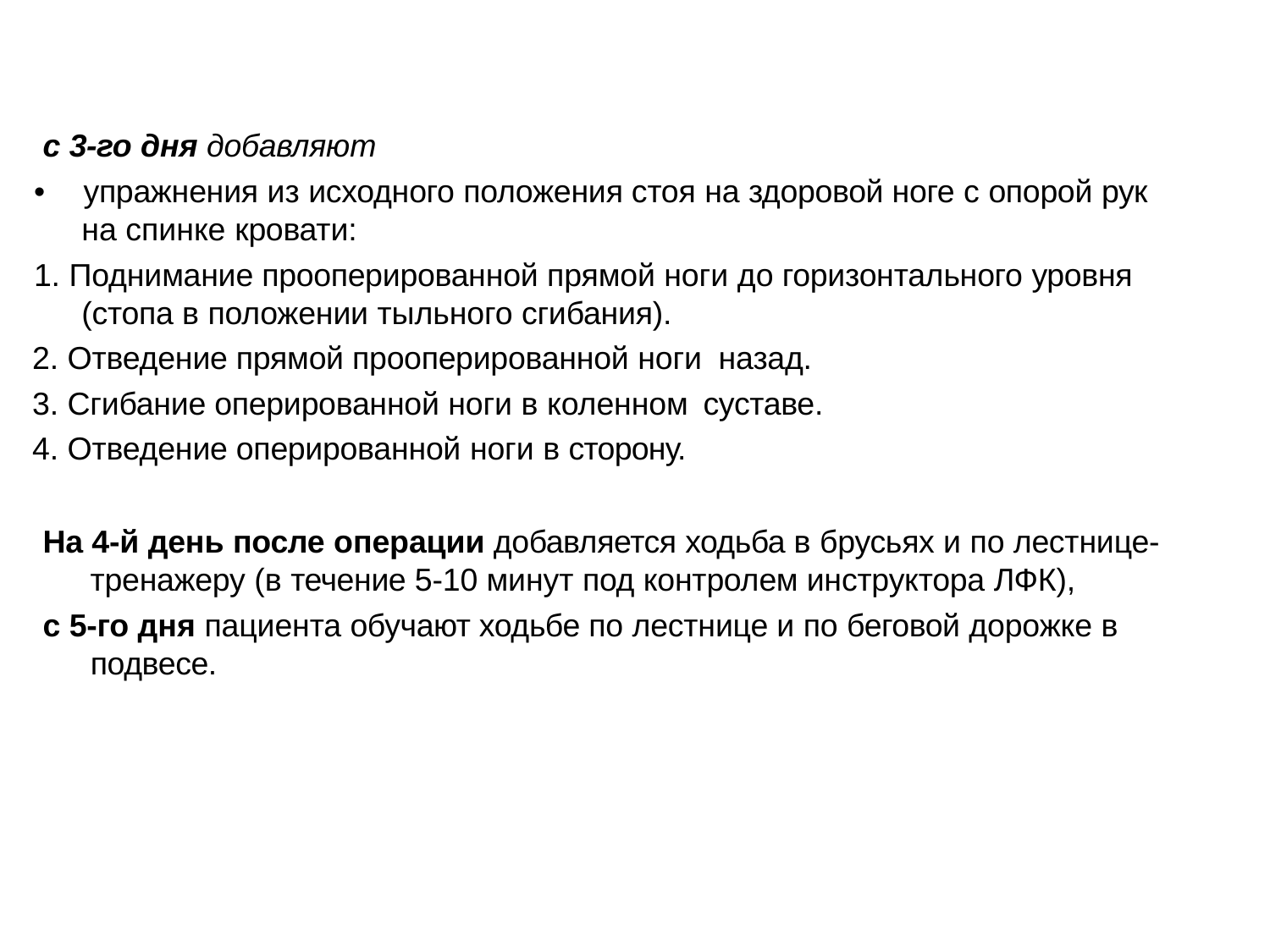

с 3-го дня добавляют
•	упражнения из исходного положения стоя на здоровой ноге с опорой рук
на спинке кровати:
1. Поднимание прооперированной прямой ноги до горизонтального уровня  (стопа в положении тыльного сгибания).
2. Отведение прямой прооперированной ноги назад.
3. Сгибание оперированной ноги в коленном суставе.
4. Отведение оперированной ноги в сторону.

На 4-й день после операции добавляется ходьба в брусьях и по лестнице-  тренажеру (в течение 5-10 минут под контролем инструктора ЛФК),
с 5-го дня пациента обучают ходьбе по лестнице и по беговой дорожке в  подвесе.